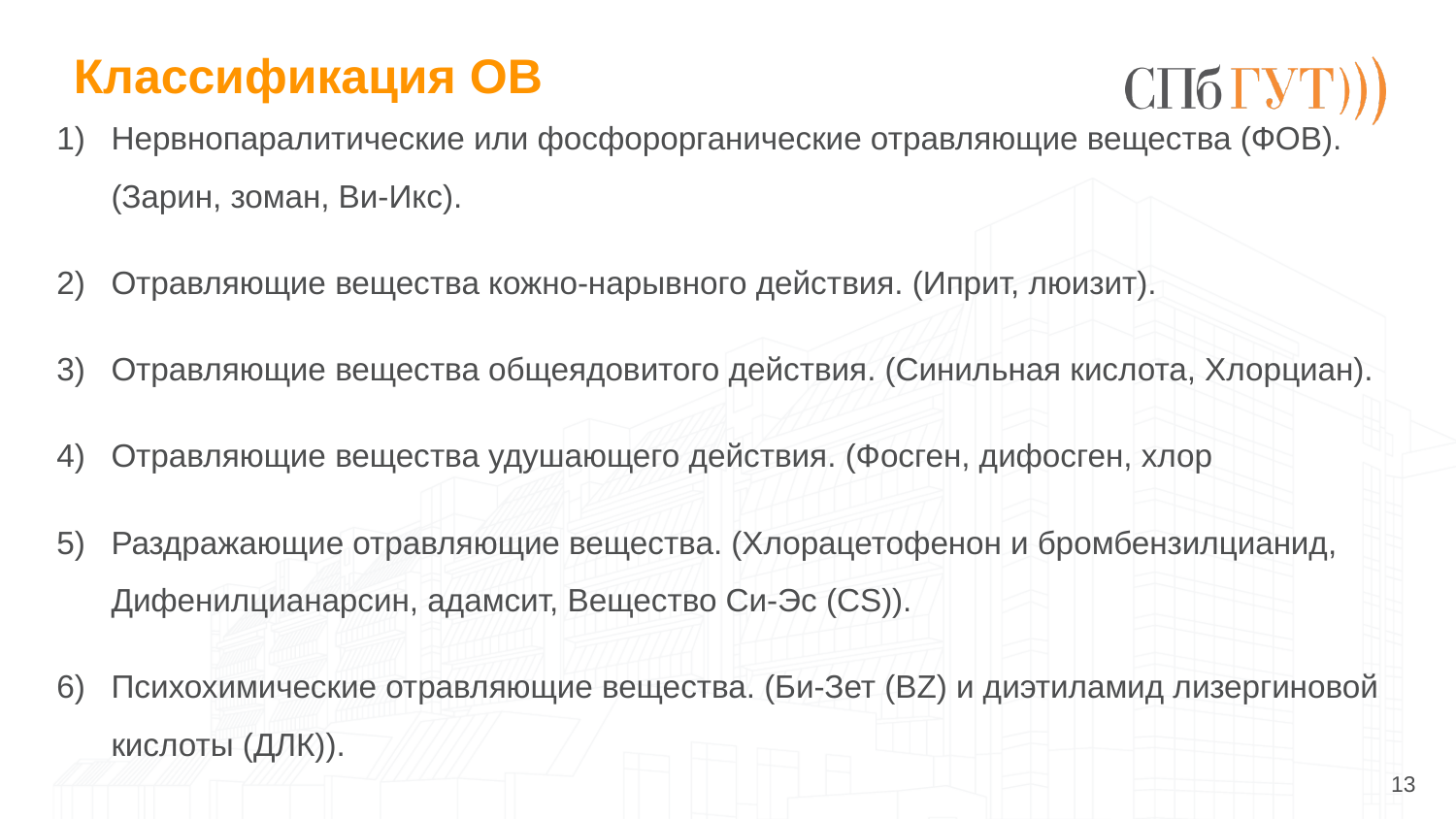

# Классификация ОВ
Нервнопаралитические или фосфорорганические отравляющие вещества (ФОВ). (Зарин, зоман, Ви-Икс).
Отравляющие вещества кожно-нарывного действия. (Иприт, люизит).
Отравляющие вещества общеядовитого действия. (Синильная кислота, Хлорциан).
Отравляющие вещества удушающего действия. (Фосген, дифосген, хлор
Раздражающие отравляющие вещества. (Хлорацетофенон и бромбензилцианид, Дифенилцианарсин, адамсит, Вещество Си-Эс (СS)).
Психохимические отравляющие вещества. (Би-Зет (ВZ) и диэтиламид лизергиновой кислоты (ДЛК)).
13